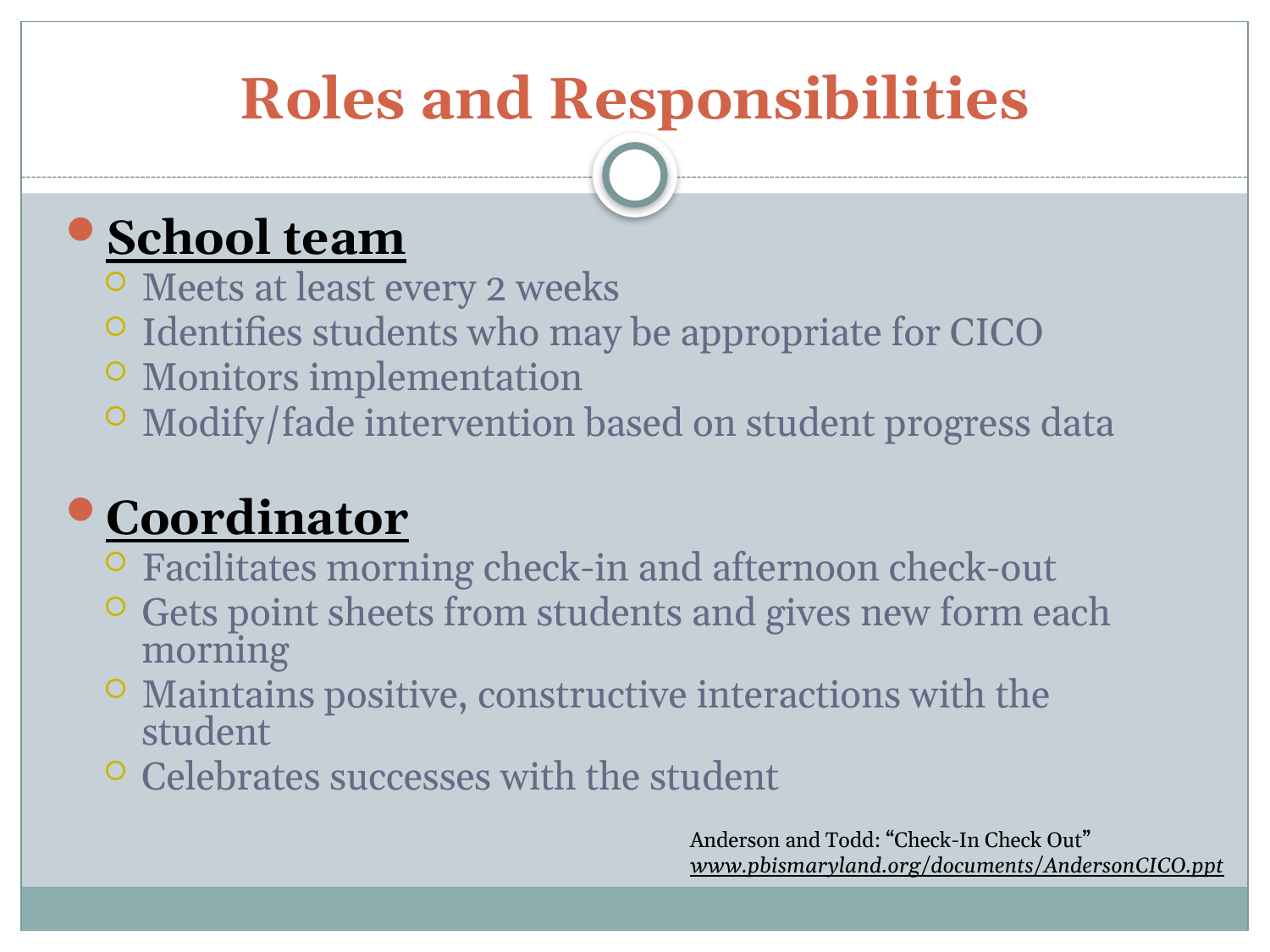

# Roles and Responsibilities
School team
Meets at least every 2 weeks
Identifies students who may be appropriate for CICO
Monitors implementation
Modify/fade intervention based on student progress data

Coordinator
Facilitates morning check-in and afternoon check-out
Gets point sheets from students and gives new form each morning
Maintains positive, constructive interactions with the student
Celebrates successes with the student
Anderson and Todd: “Check-In Check Out”
www.pbismaryland.org/documents/AndersonCICO.ppt